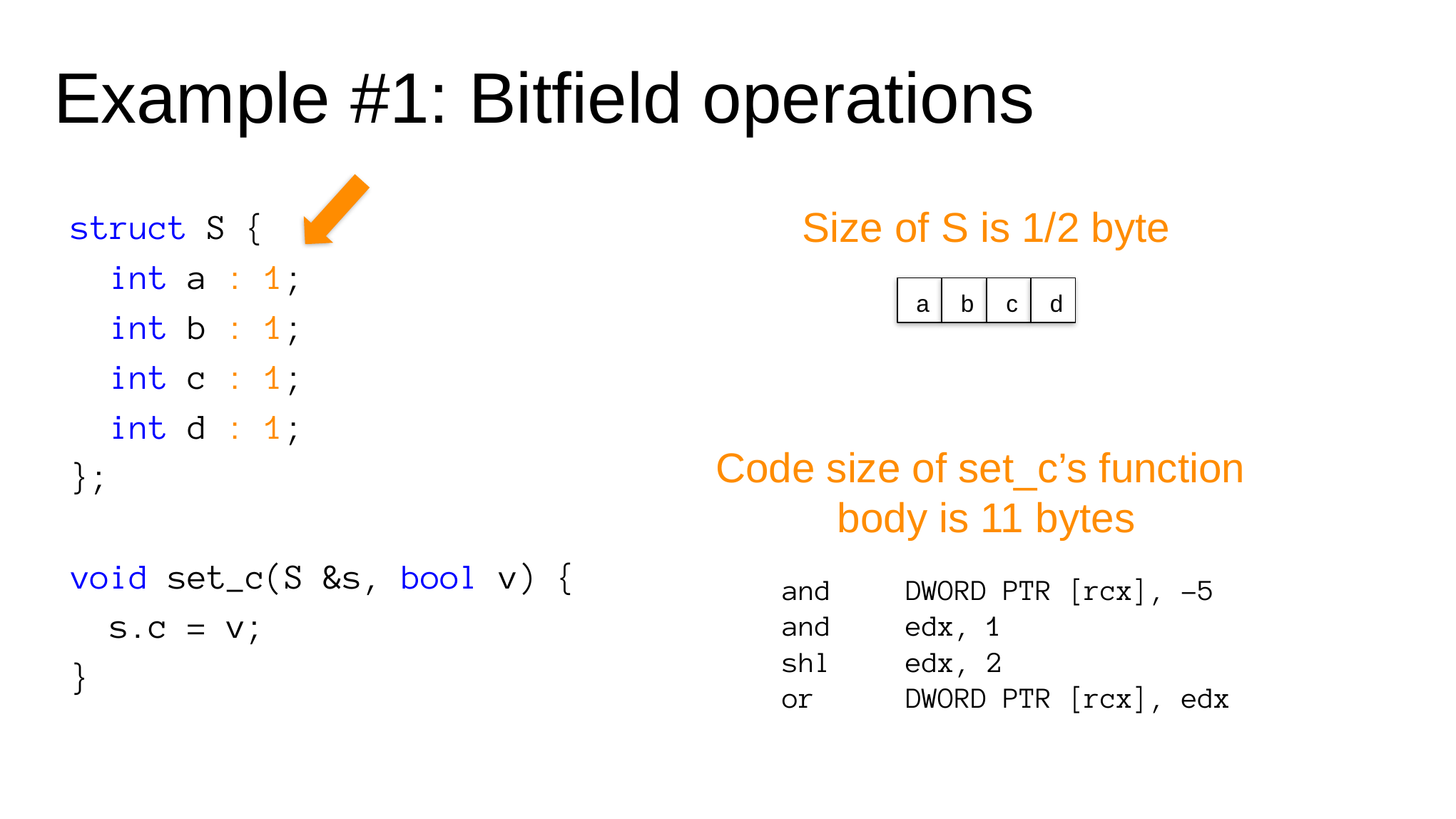

# Example #1: Bitfield operations

struct S {
  int a : 1;
  int b : 1;
  int c : 1;
  int d : 1;
};

void set_c(S &s, bool v) {
  s.c = v;
}
Size of S is 1/2 byte
a
b
c
d
Code size of set_c’s function
body is 11 bytes
and	 DWORD PTR [rcx], -5
and	 edx, 1
shl	 edx, 2
or	 DWORD PTR [rcx], edx